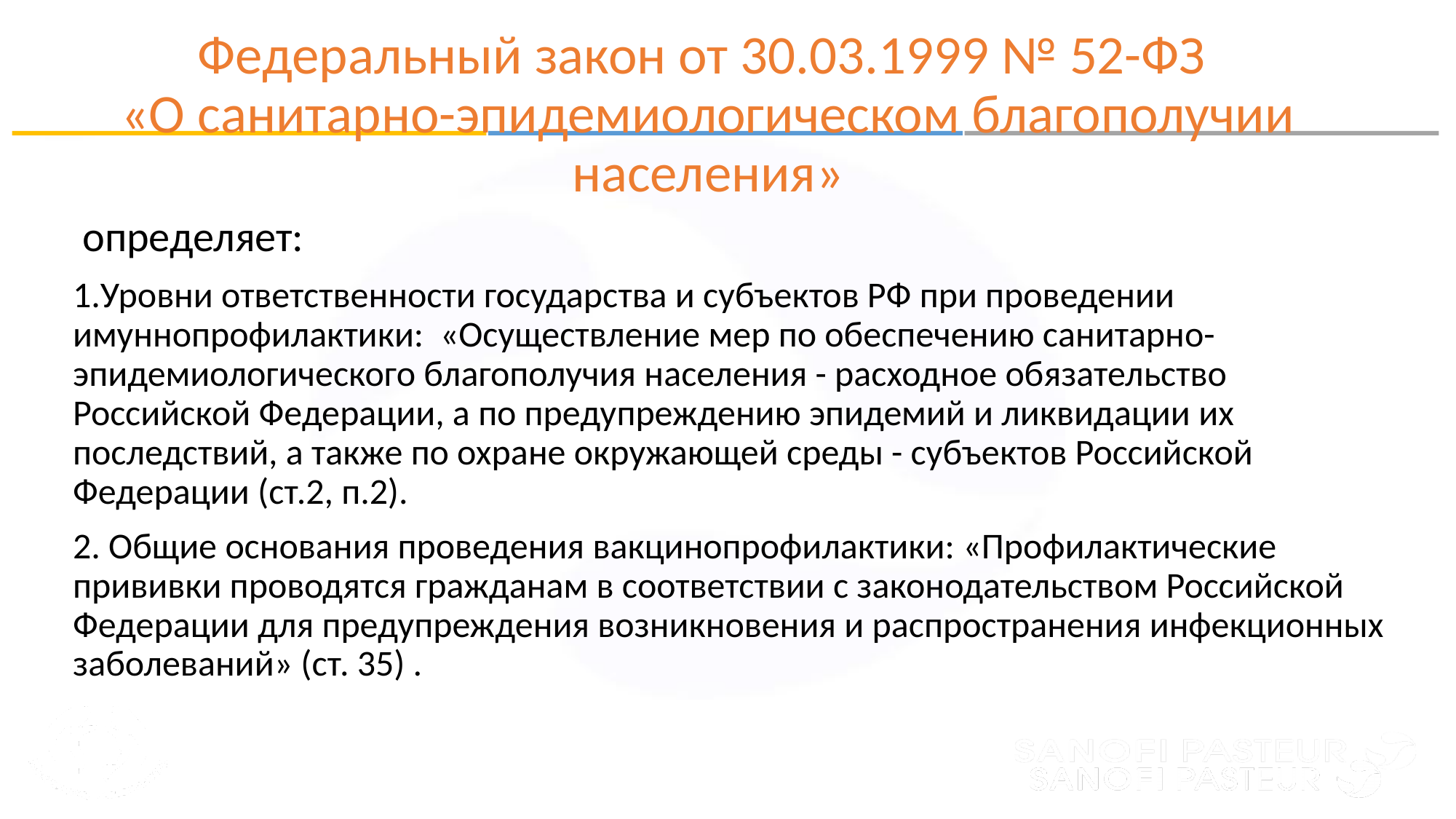

# Федеральный закон от 30.03.1999 № 52-ФЗ «О санитарно-эпидемиологическом благополучии населения»
 определяет:
1.Уровни ответственности государства и субъектов РФ при проведении имуннопрофилактики:  «Осуществление мер по обеспечению санитарно-эпидемиологического благополучия населения - расходное обязательство Российской Федерации, а по предупреждению эпидемий и ликвидации их последствий, а также по охране окружающей среды - субъектов Российской Федерации (ст.2, п.2).
2. Общие основания проведения вакцинопрофилактики: «Профилактические прививки проводятся гражданам в соответствии с законодательством Российской Федерации для предупреждения возникновения и распространения инфекционных заболеваний» (ст. 35) .